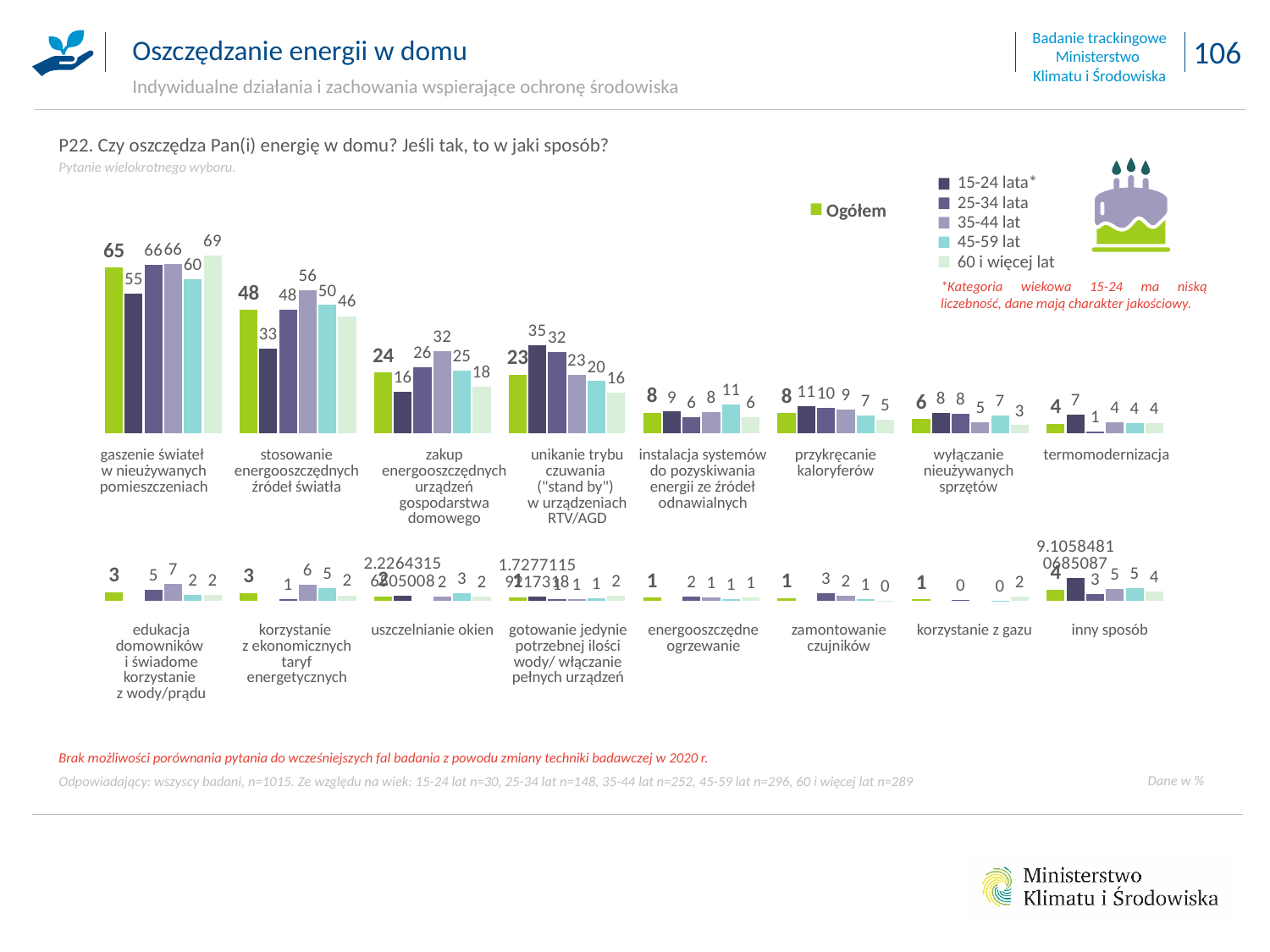

Oszczędzanie energii w domu
Indywidualne działania i zachowania wspierające ochronę środowiska
P22. Czy oszczędza Pan(i) energię w domu? Jeśli tak, to w jaki sposób?
Pytanie wielokrotnego wyboru.

15-24 lata*

25-34 lata

35-44 lat

45-59 lat

60 i więcej lat

Ogółem

### Chart

| Category |  |  |  |  |  |  |
|---|---|---|---|---|---|---|
| gaszenie świateł w nieużywanych pomieszczeniach | 64.72326372587828 | 54.65614038723553 | 65.91075039445496 | 66.1424280401325 | 60.111321097137335 | 69.23246041812533 |
| stosowanie energooszczędnych źródeł światła (żarówki i świetlówki energooszczędne) | 48.126065980957996 | 33.23187142653358 | 48.18600772520505 | 55.739960759337606 | 50.105301812957535 | 45.79533184451429 |
| zakup energooszczędnych urządzeń gospodarstwa domowego (np. pralek, lodówek) | 23.71665474748208 | 16.236684053909357 | 25.682821140567512 | 32.10488164398224 | 24.59641426208123 | 18.372122182552477 |
| unikanie trybu czuwania ("stand by") w urządzeniach RTV/AGD | 22.985895898902072 | 34.50868748594447 | 31.658491967545686 | 22.941299457699753 | 20.41921044193943 | 15.87687963324084 |
| instalacja systemów do pozyskiwania energii ze źródeł odnawialnych (np. panele słoneczne) | 8.037613773594288 | 8.512620277035749 | 6.482628845342135 | 8.490206752840752 | 11.274725576108526 | 6.244450918845522 |
| przykręcanie kaloryferów (np. podczas wietrzenia mieszkania) | 7.922281652154238 | 10.690929883945625 | 9.929877382324982 | 9.408646672616252 | 7.0546895903192 | 5.487454605924033 |
| wyłączanie nieużywanych sprzętów | 5.574223759049558 | 7.916705303259458 | 7.573012715528484 | 4.505573543724877 | 6.928626360267094 | 3.2476475546367776 |
| termomodernizacja tj. ocieplanie ścian, dachu | 3.715324443505699 | 7.240764155502057 | 0.879238217292828 | 4.349817088239629 | 4.153969833477094 | 3.9288762587515005 |
*Kategoria wiekowa 15-24 ma niską liczebność, dane mają charakter jakościowy.

### Chart

| Category |  |  |  |  |  |  |
|---|---|---|---|---|---|---|
| edukacja domowników i świadome korzystanie z wody/prądu | 3.4945266830130723 | None | 4.509412746290722 | 6.66340660150178 | 2.483237636108915 | 2.4818069582265885 |
| korzystanie z ekonomicznych taryf energetycznych | 3.1985190510800487 | None | 0.6677792760052675 | 6.329898962920705 | 5.22141122534261 | 2.2606885340981537 |
| uszczelnianie okien | 1.7706372780650674 | 2.2264315650500808 | None | 1.8163623128852238 | 3.132195564006014 | 1.7966201760574678 |
| gotowanie jedynie potrzebnej ilości wody/ włączanie pełnych urządzeń, np. zmywarki | 1.3823689359069589 | 1.727711592173183 | 0.9391762702219497 | 0.71325320540575 | 1.1919867561588195 | 2.1622869918993546 |
| energooszczędne ogrzewanie | 1.2855731433974233 | None | 1.9075251974846097 | 1.4046054511313384 | 0.9330790179376124 | 1.40539179736171 |
| zamontowanie czujników | 1.2044085713200987 | None | 3.114923301720205 | 2.0287149358156933 | 0.688420507204491 | 0.09498899141382132 |
| korzystanie z gazu | 0.618174117137512 | None | 0.3749773697691451 | None | 0.10455248119551205 | 1.7373703225417845 |
| inny sposób | 4.463559161468506 | 9.10584810685087 | 2.8983274224701097 | 4.825792690932996 | 4.938486806746181 | 3.655619366020657 |
| gaszenie świateł w nieużywanych pomieszczeniach | stosowanie energooszczędnych źródeł światła | zakup energooszczędnych urządzeń gospodarstwa domowego | unikanie trybu czuwania ("stand by") w urządzeniach RTV/AGD | instalacja systemów do pozyskiwania energii ze źródeł odnawialnych | przykręcanie kaloryferów | wyłączanie nieużywanych sprzętów | termomodernizacja |
| --- | --- | --- | --- | --- | --- | --- | --- |
| edukacja domowników i świadome korzystanie z wody/prądu | korzystanie z ekonomicznych taryf energetycznych | uszczelnianie okien | gotowanie jedynie potrzebnej ilości wody/ włączanie pełnych urządzeń | energooszczędne ogrzewanie | zamontowanie czujników | korzystanie z gazu | inny sposób |
| --- | --- | --- | --- | --- | --- | --- | --- |
Brak możliwości porównania pytania do wcześniejszych fal badania z powodu zmiany techniki badawczej w 2020 r.
Odpowiadający: wszyscy badani, n=1015. Ze względu na wiek: 15-24 lat n=30, 25-34 lat n=148, 35-44 lat n=252, 45-59 lat n=296, 60 i więcej lat n=289
Dane w %